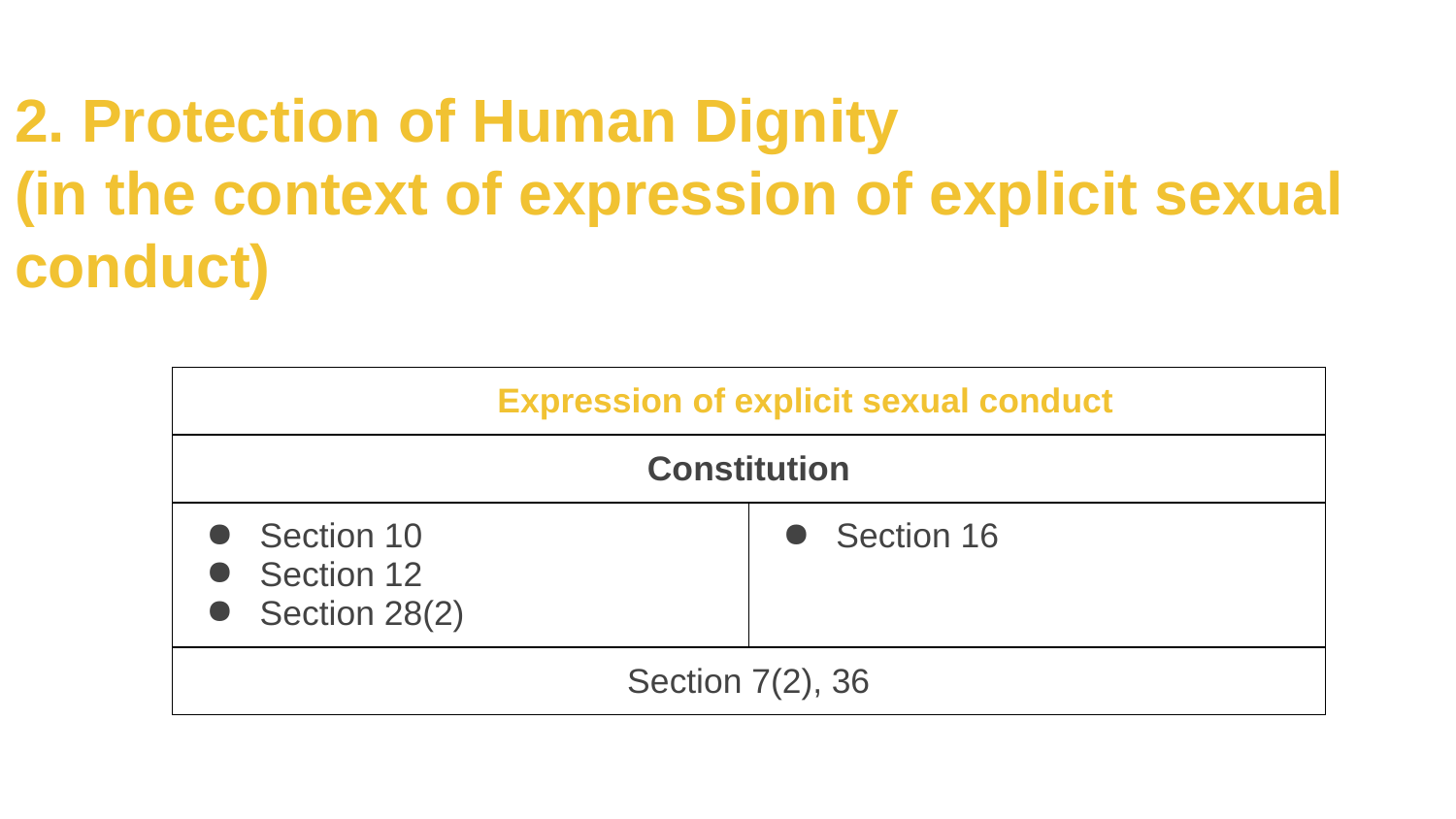

# 2. Protection of Human Dignity
(in the context of expression of explicit sexual conduct)
| Expression of explicit sexual conduct |  |
| --- | --- |
| Constitution |  |
| Section 10 Section 12 Section 28(2) | Section 16 |
| Section 7(2), 36 |  |